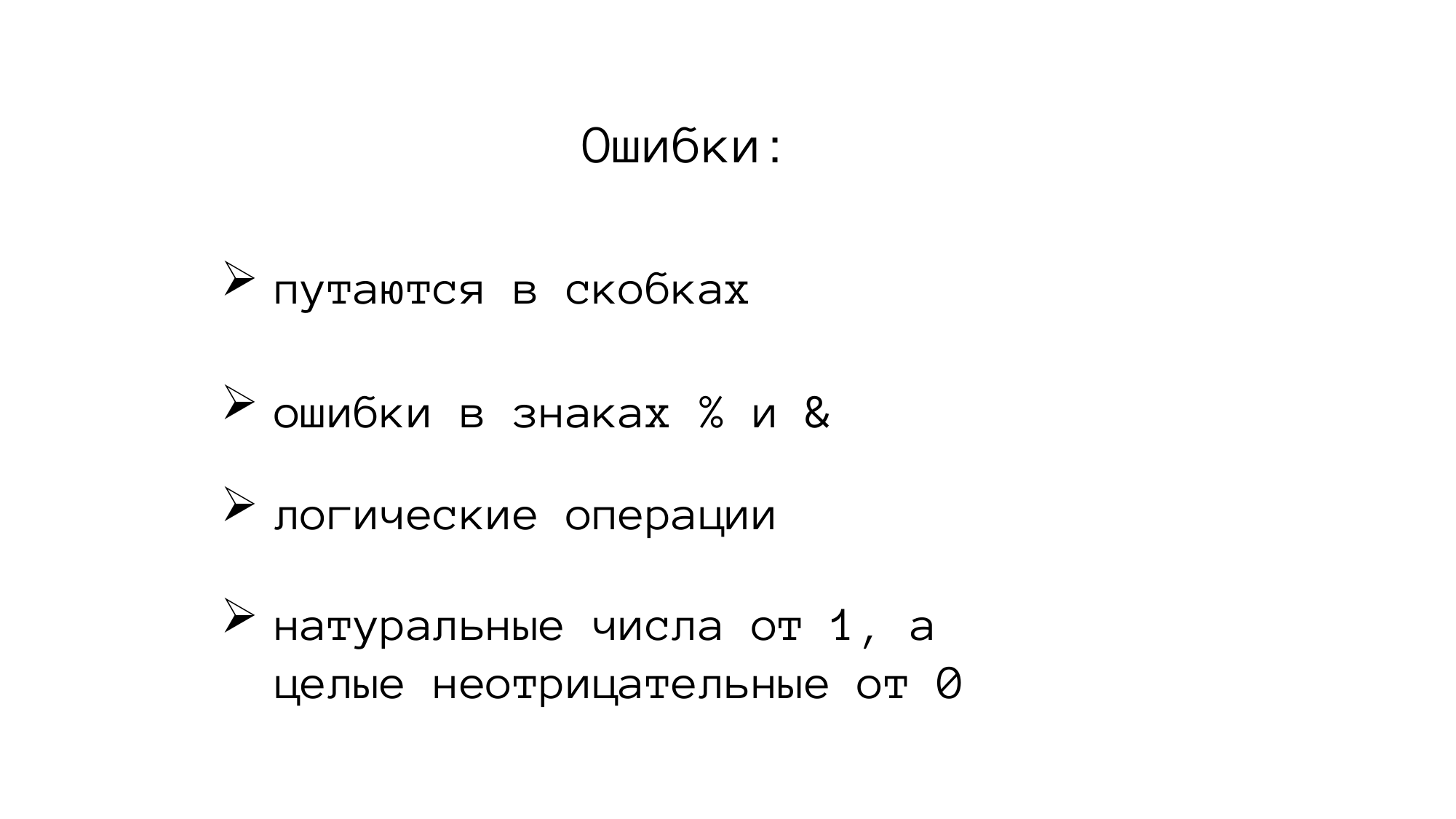

Ошибки:
путаются в скобках
ошибки в знаках % и &
логические операции
натуральные числа от 1, а целые неотрицательные от 0